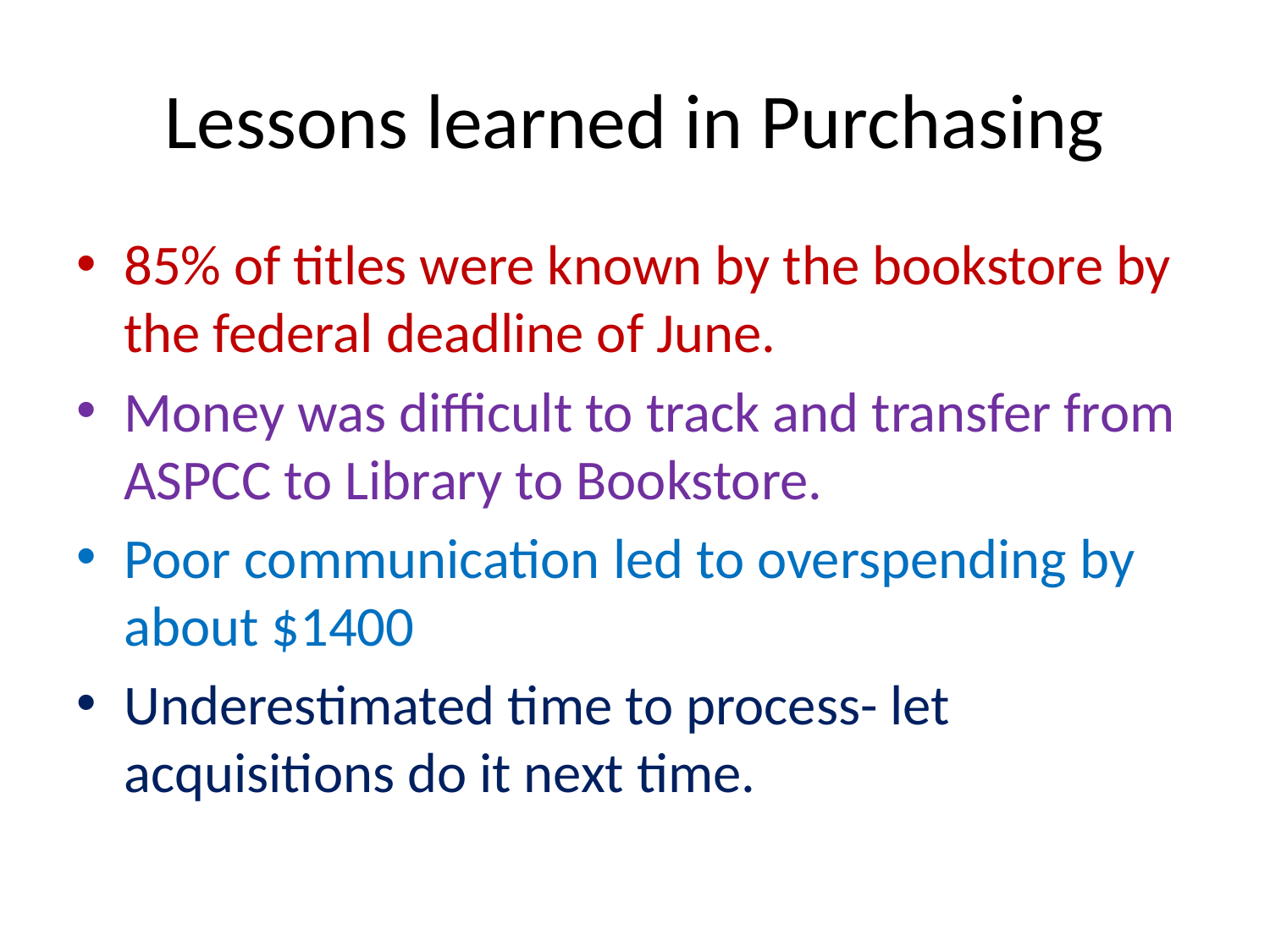

# Lessons learned in Purchasing
85% of titles were known by the bookstore by the federal deadline of June.
Money was difficult to track and transfer from ASPCC to Library to Bookstore.
Poor communication led to overspending by about $1400
Underestimated time to process- let acquisitions do it next time.